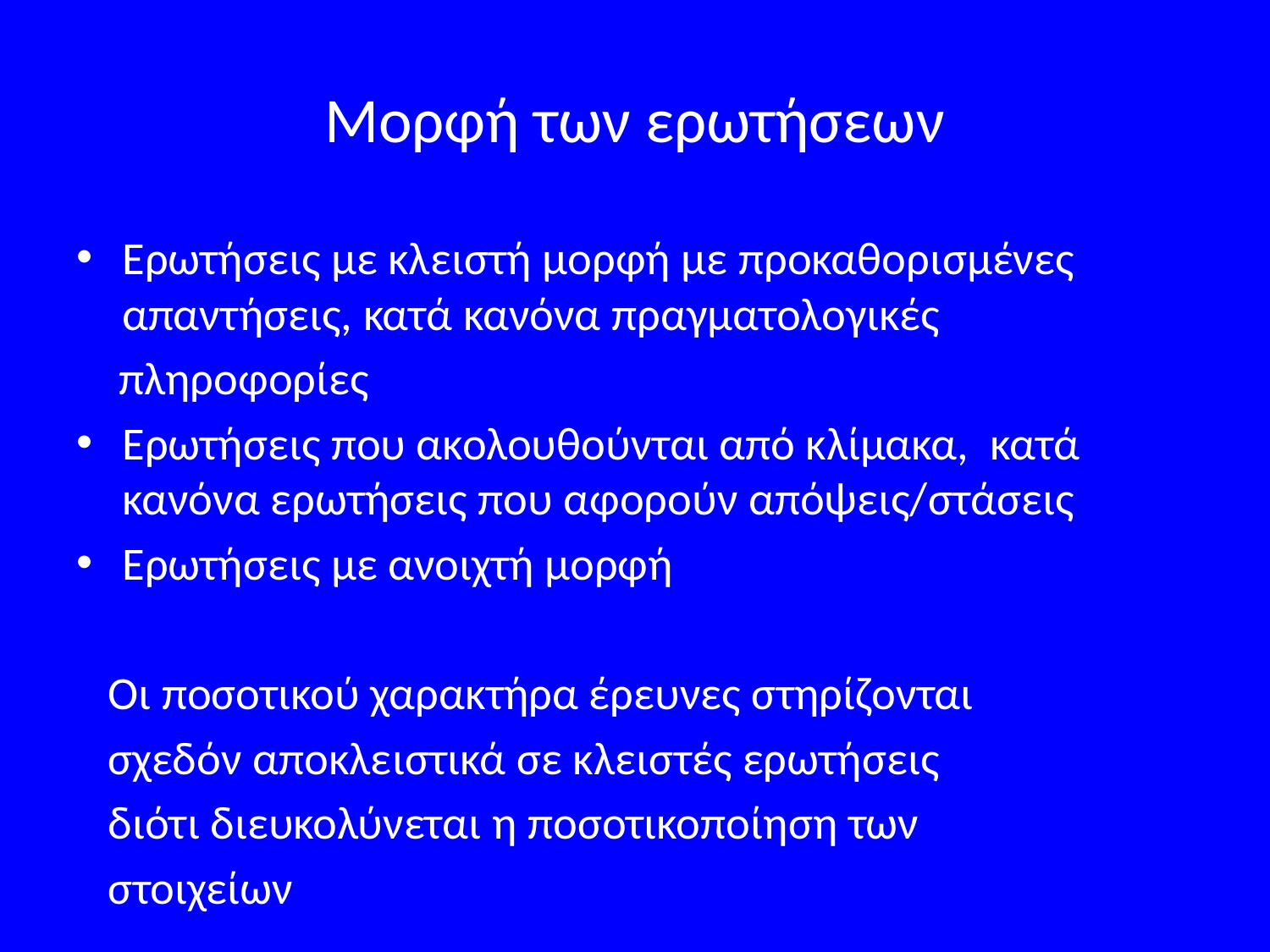

# Μορφή των ερωτήσεων
Ερωτήσεις με κλειστή μορφή με προκαθορισμένες απαντήσεις, κατά κανόνα πραγματολογικές
    πληροφορίες
Ερωτήσεις που ακολουθούνται από κλίμακα,  κατά κανόνα ερωτήσεις που αφορούν απόψεις/στάσεις
Ερωτήσεις με ανοιχτή μορφή

   Οι ποσοτικού χαρακτήρα έρευνες στηρίζονται
   σχεδόν αποκλειστικά σε κλειστές ερωτήσεις
   διότι διευκολύνεται η ποσοτικοποίηση των
   στοιχείων